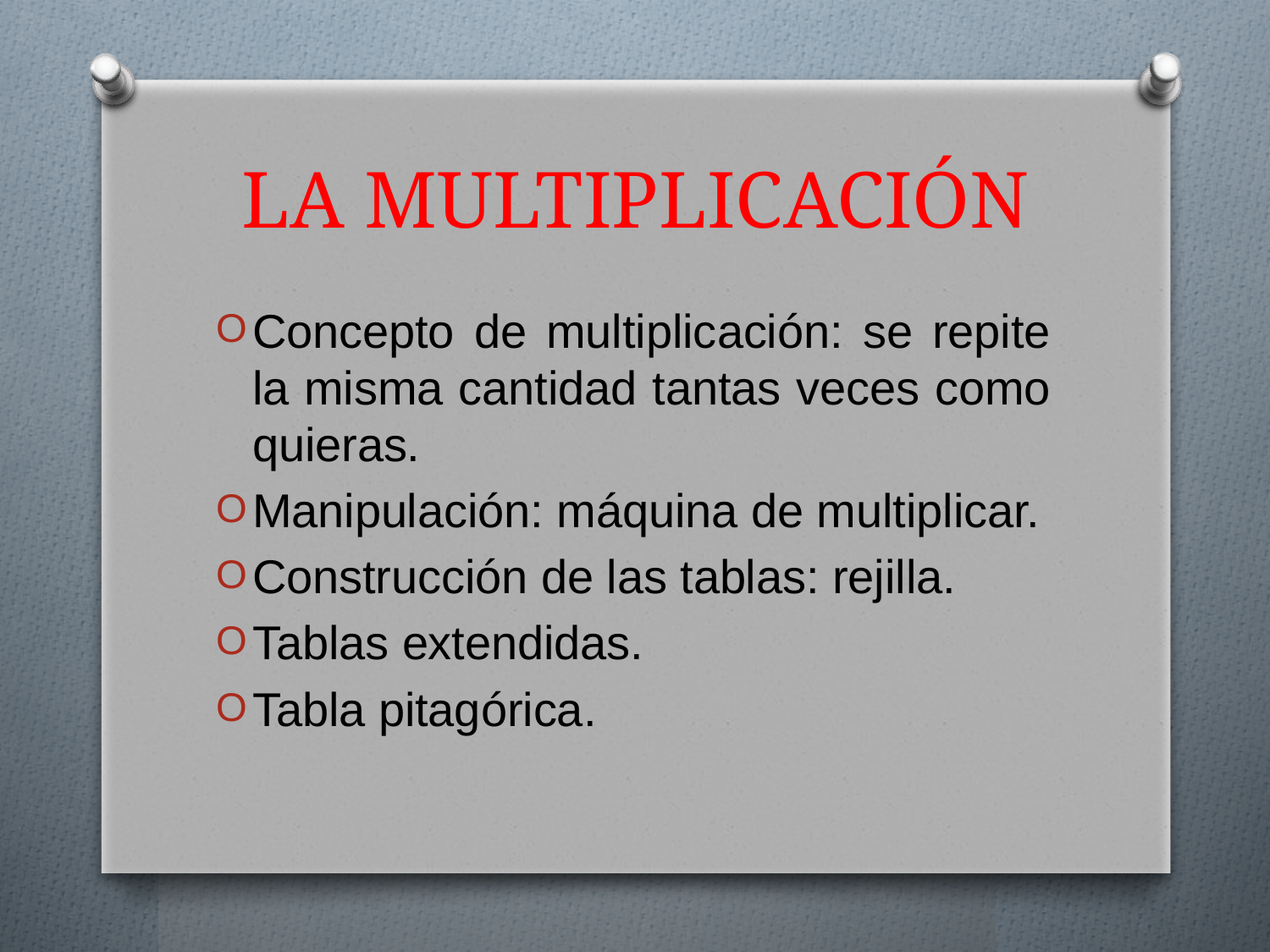

# LA MULTIPLICACIÓN
Concepto de multiplicación: se repite la misma cantidad tantas veces como quieras.
Manipulación: máquina de multiplicar.
Construcción de las tablas: rejilla.
Tablas extendidas.
Tabla pitagórica.